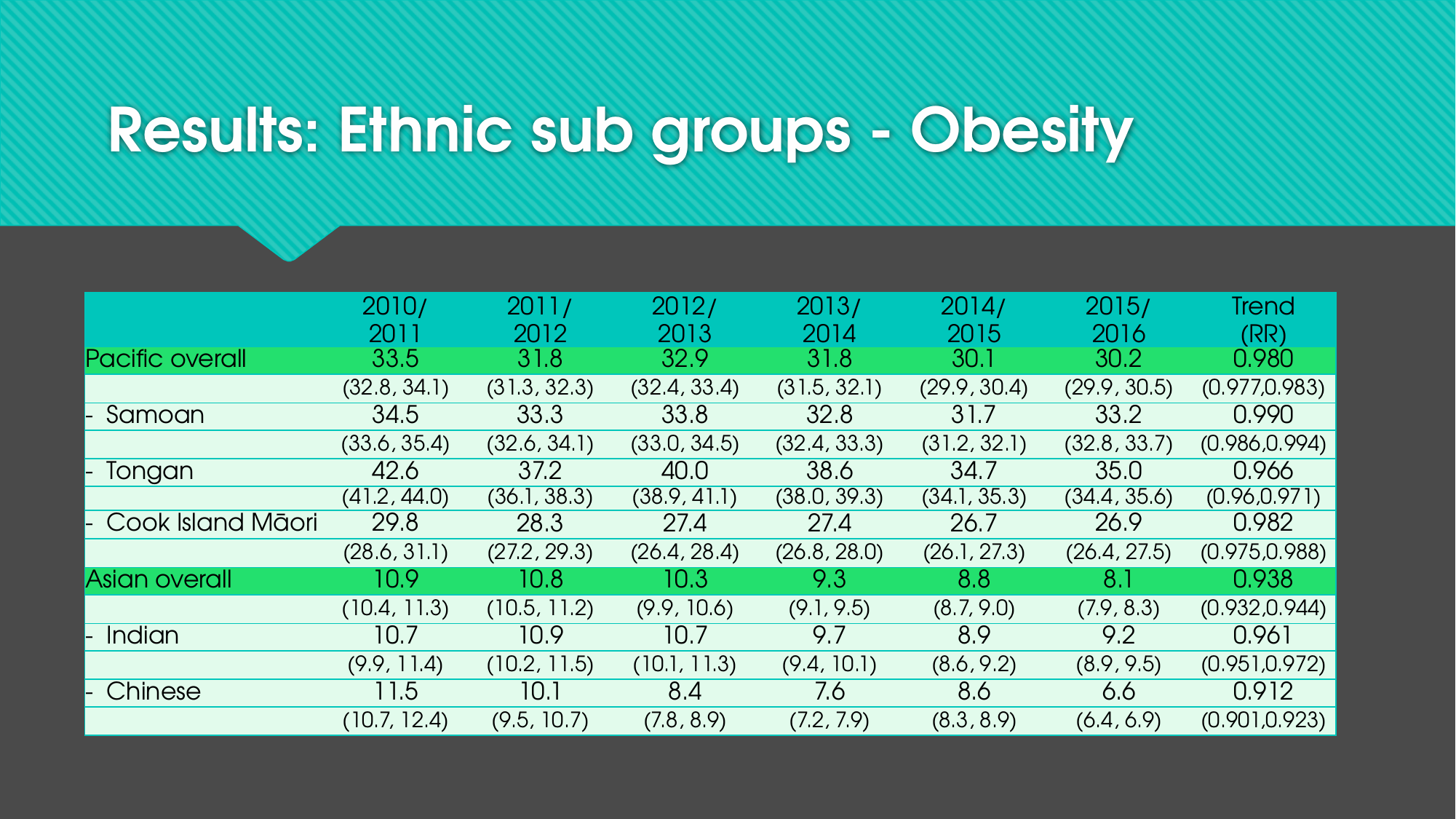

# Results: Ethnic sub groups - Obesity
|  | 2010/ | 2011/ | 2012/ | 2013/ | 2014/ | 2015/ | Trend |
| --- | --- | --- | --- | --- | --- | --- | --- |
|  | 2011 | 2012 | 2013 | 2014 | 2015 | 2016 | (RR) |
| Pacific overall | 33.5 | 31.8 | 32.9 | 31.8 | 30.1 | 30.2 | 0.980 |
|  | (32.8, 34.1) | (31.3, 32.3) | (32.4, 33.4) | (31.5, 32.1) | (29.9, 30.4) | (29.9, 30.5) | (0.977,0.983) |
| - Samoan | 34.5 | 33.3 | 33.8 | 32.8 | 31.7 | 33.2 | 0.990 |
|  | (33.6, 35.4) | (32.6, 34.1) | (33.0, 34.5) | (32.4, 33.3) | (31.2, 32.1) | (32.8, 33.7) | (0.986,0.994) |
| - Tongan | 42.6 | 37.2 | 40.0 | 38.6 | 34.7 | 35.0 | 0.966 |
|  | (41.2, 44.0) | (36.1, 38.3) | (38.9, 41.1) | (38.0, 39.3) | (34.1, 35.3) | (34.4, 35.6) | (0.96,0.971) |
| - Cook Island Māori | 29.8 | 28.3 | 27.4 | 27.4 | 26.7 | 26.9 | 0.982 |
|  | (28.6, 31.1) | (27.2, 29.3) | (26.4, 28.4) | (26.8, 28.0) | (26.1, 27.3) | (26.4, 27.5) | (0.975,0.988) |
| Asian overall | 10.9 | 10.8 | 10.3 | 9.3 | 8.8 | 8.1 | 0.938 |
|  | (10.4, 11.3) | (10.5, 11.2) | (9.9, 10.6) | (9.1, 9.5) | (8.7, 9.0) | (7.9, 8.3) | (0.932,0.944) |
| - Indian | 10.7 | 10.9 | 10.7 | 9.7 | 8.9 | 9.2 | 0.961 |
|  | (9.9, 11.4) | (10.2, 11.5) | (10.1, 11.3) | (9.4, 10.1) | (8.6, 9.2) | (8.9, 9.5) | (0.951,0.972) |
| - Chinese | 11.5 | 10.1 | 8.4 | 7.6 | 8.6 | 6.6 | 0.912 |
|  | (10.7, 12.4) | (9.5, 10.7) | (7.8, 8.9) | (7.2, 7.9) | (8.3, 8.9) | (6.4, 6.9) | (0.901,0.923) |